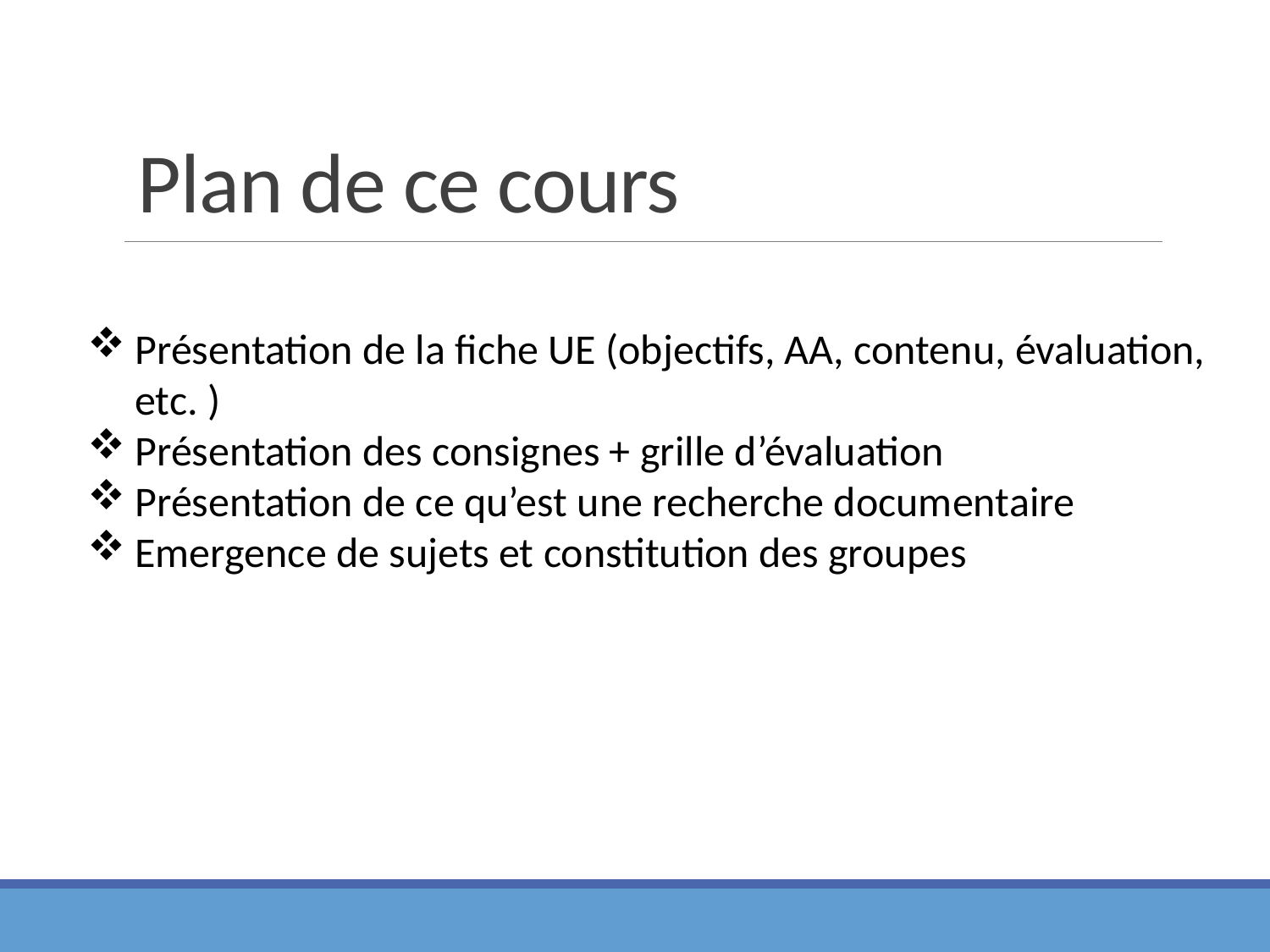

# Plan de ce cours
Présentation de la fiche UE (objectifs, AA, contenu, évaluation, etc. )
Présentation des consignes + grille d’évaluation
Présentation de ce qu’est une recherche documentaire
Emergence de sujets et constitution des groupes